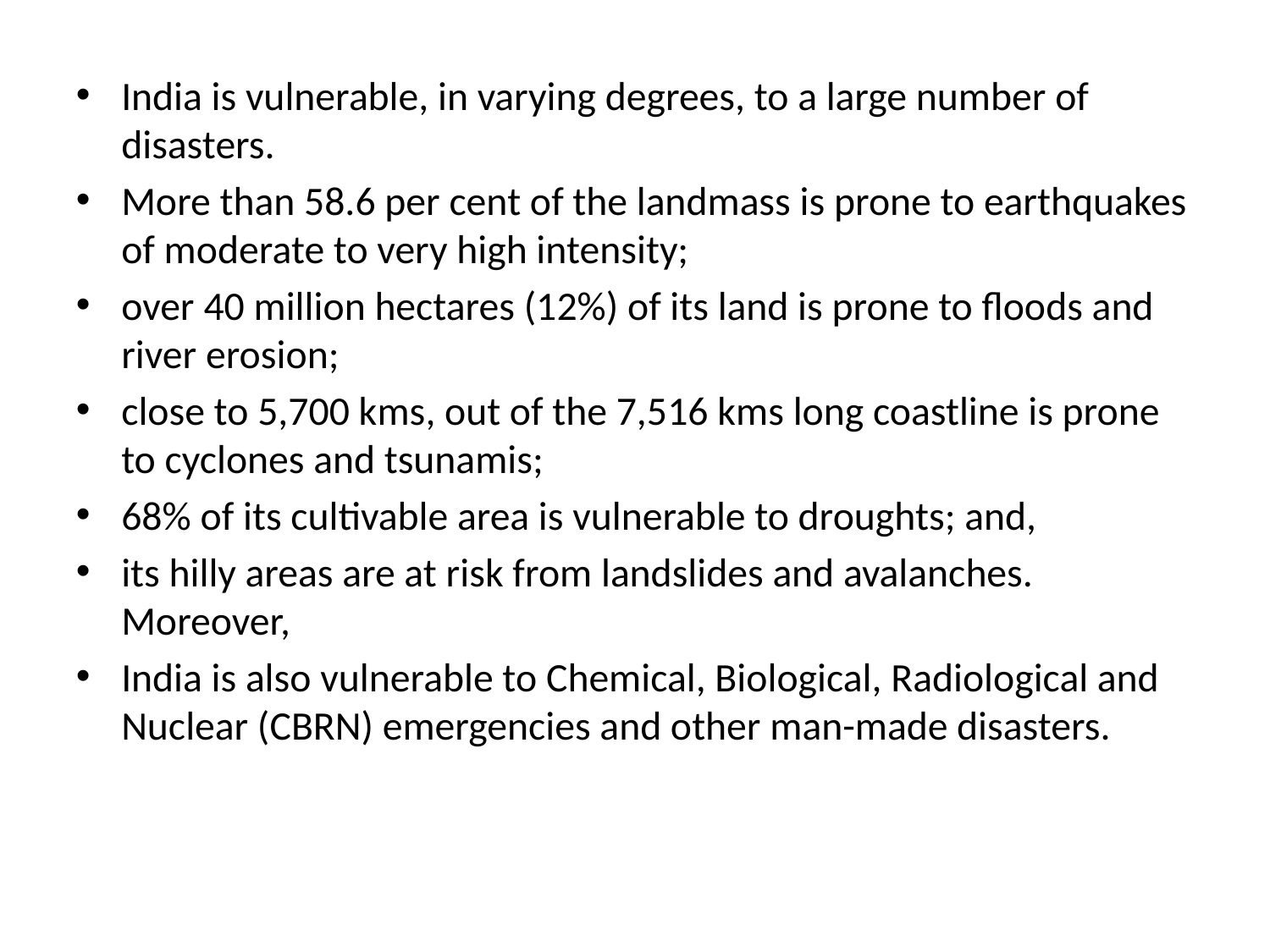

India is vulnerable, in varying degrees, to a large number of disasters.
More than 58.6 per cent of the landmass is prone to earthquakes of moderate to very high intensity;
over 40 million hectares (12%) of its land is prone to floods and river erosion;
close to 5,700 kms, out of the 7,516 kms long coastline is prone to cyclones and tsunamis;
68% of its cultivable area is vulnerable to droughts; and,
its hilly areas are at risk from landslides and avalanches. Moreover,
India is also vulnerable to Chemical, Biological, Radiological and Nuclear (CBRN) emergencies and other man-made disasters.